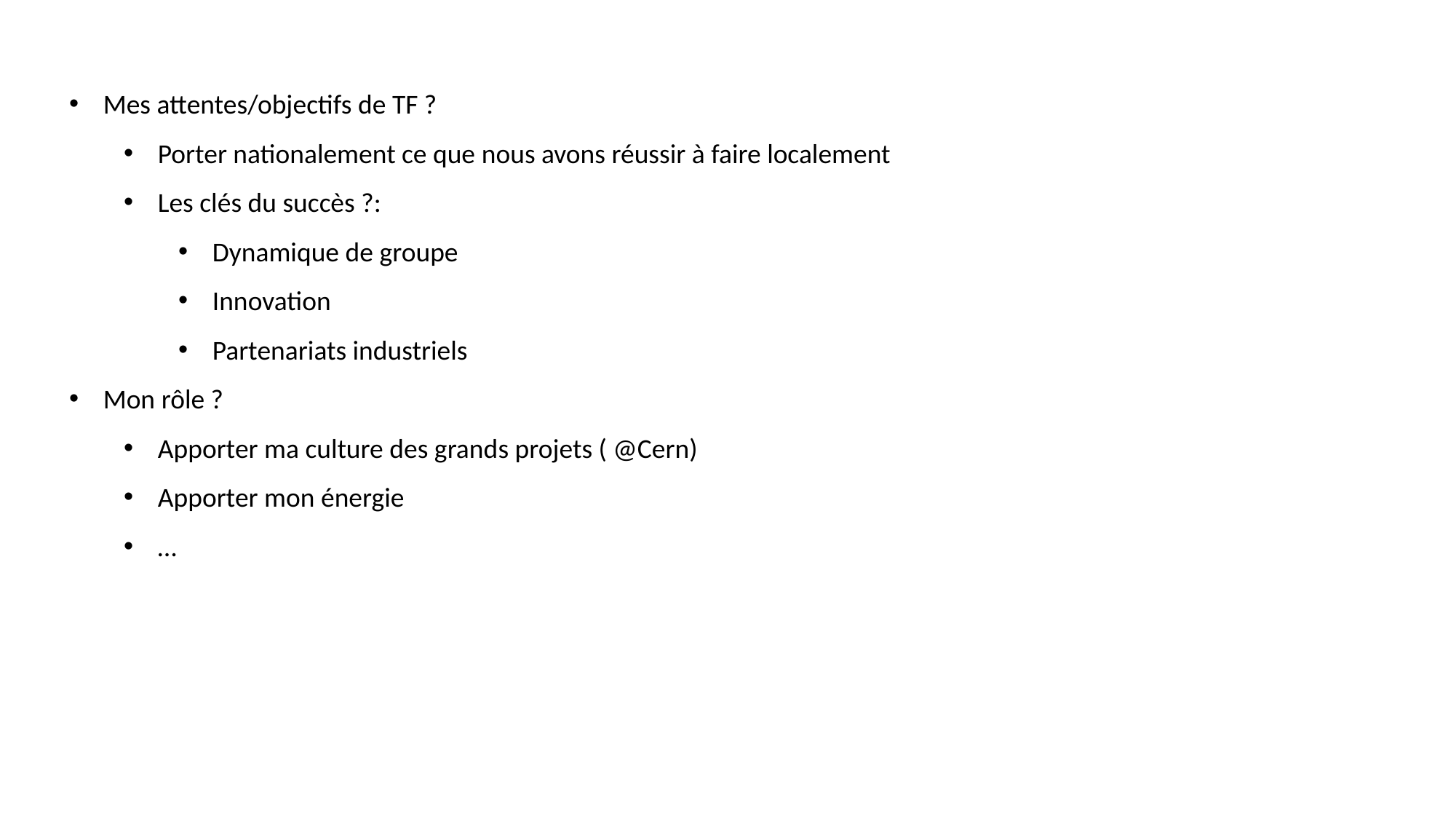

Mes attentes/objectifs de TF ?
Porter nationalement ce que nous avons réussir à faire localement
Les clés du succès ?:
Dynamique de groupe
Innovation
Partenariats industriels
Mon rôle ?
Apporter ma culture des grands projets ( @Cern)
Apporter mon énergie
…